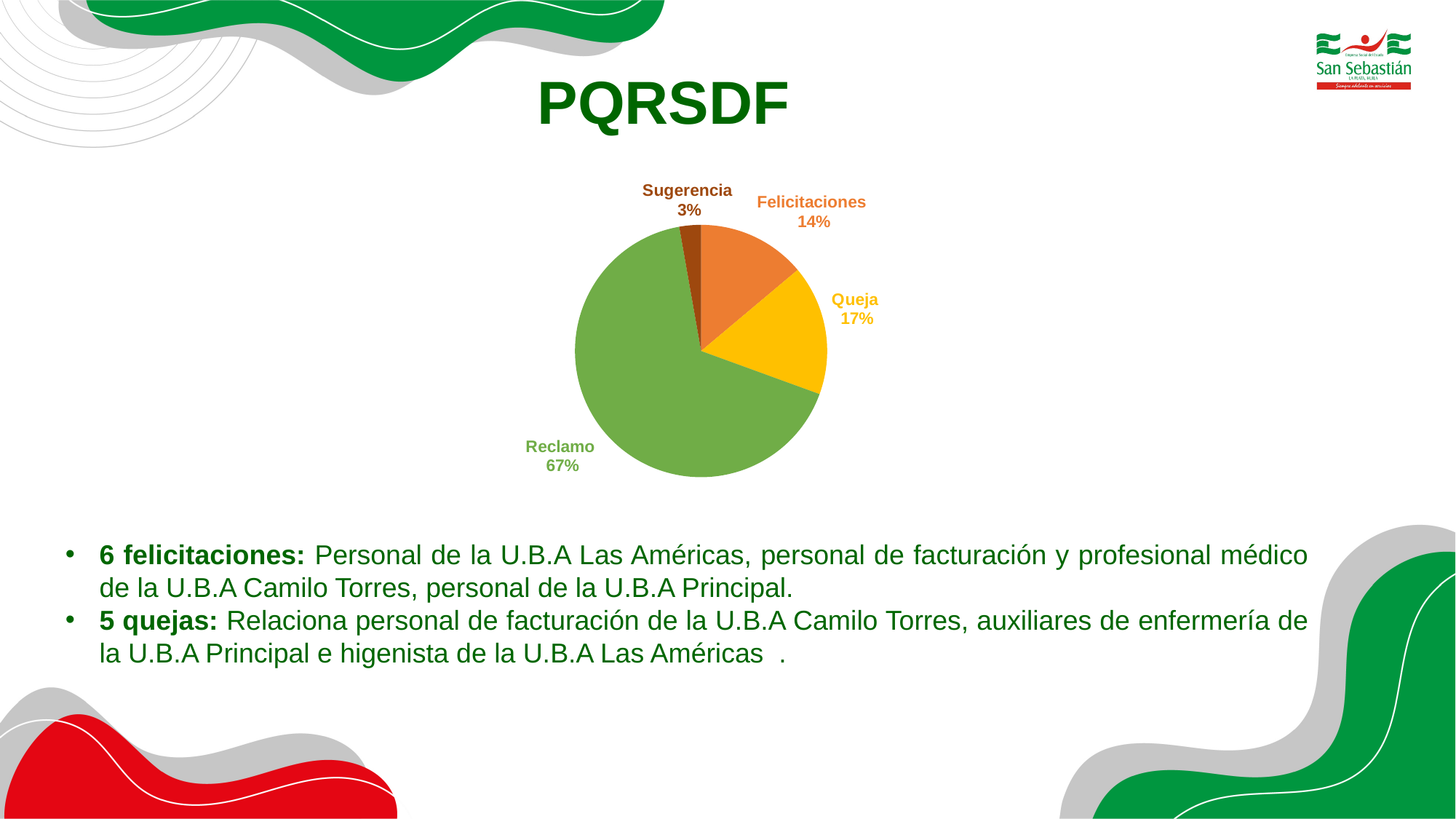

# PQRSDF

### Chart

| Category |  |
|---|---|
| Felicitaciones  | 5.0 |
| Queja  | 6.0 |
| Reclamo  | 24.0 |
| Sugerencia  | 1.0 |
6 felicitaciones: Personal de la U.B.A Las Américas, personal de facturación y profesional médico de la U.B.A Camilo Torres, personal de la U.B.A Principal.
5 quejas: Relaciona personal de facturación de la U.B.A Camilo Torres, auxiliares de enfermería de la U.B.A Principal e higenista de la U.B.A Las Américas  .